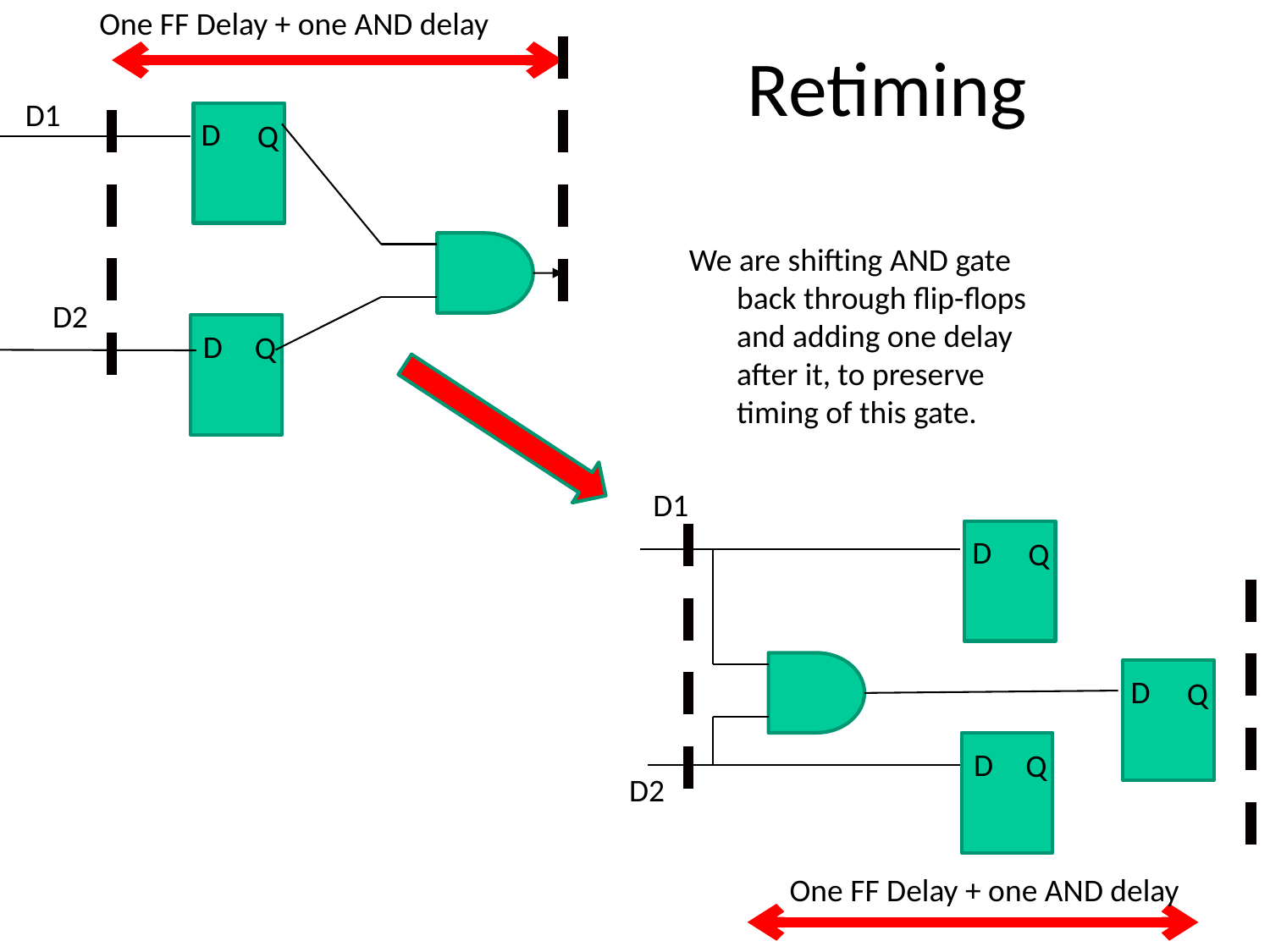

One FF Delay + one AND delay
# Retiming
D1

D
Q

We are shifting AND gate back through flip-flops and adding one delay after it, to preserve timing of this gate.
D2

D
Q

D1

D
Q

D
Q

D
Q
D2
One FF Delay + one AND delay